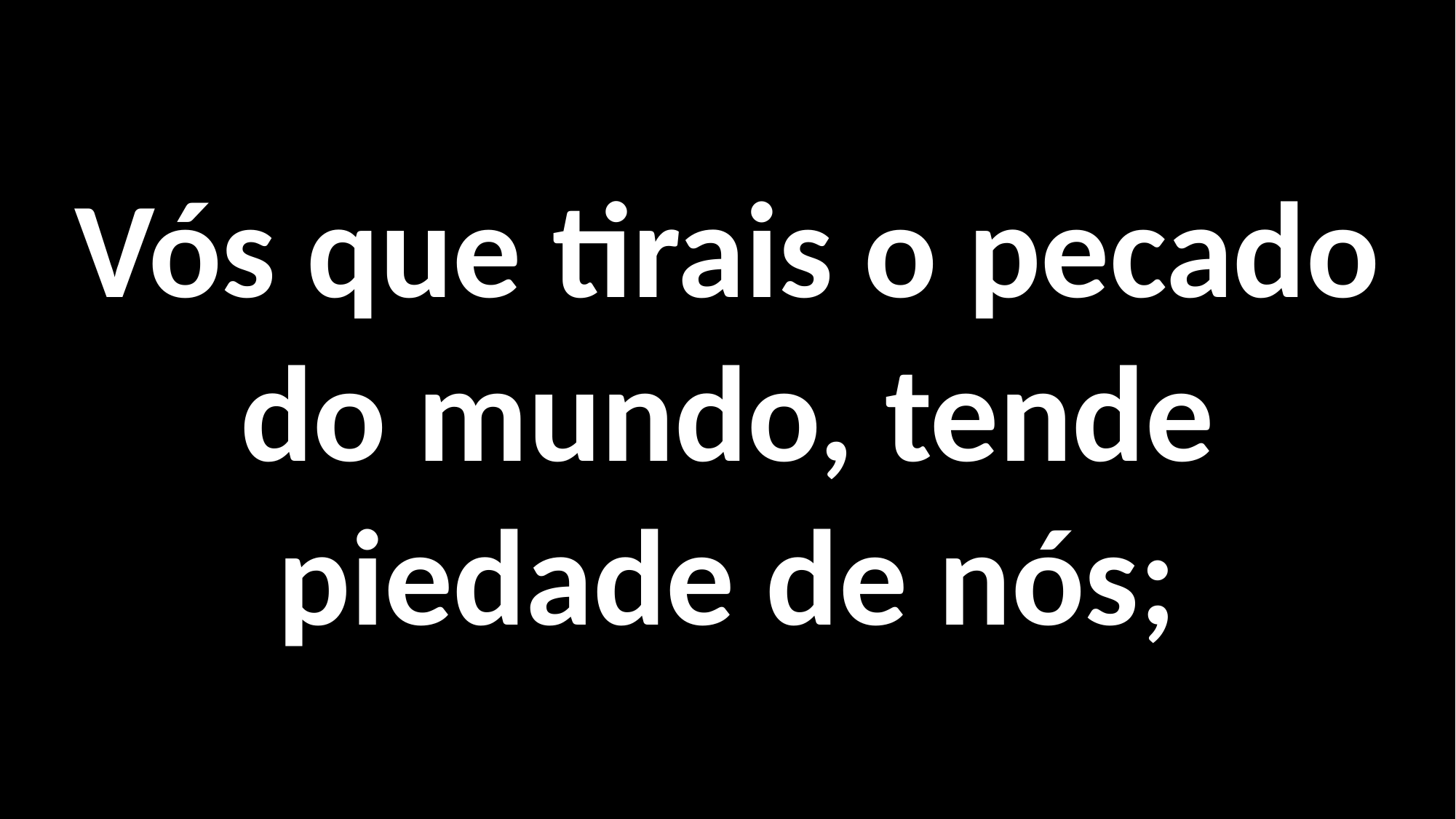

Vós que tirais o pecado do mundo, tende
piedade de nós;